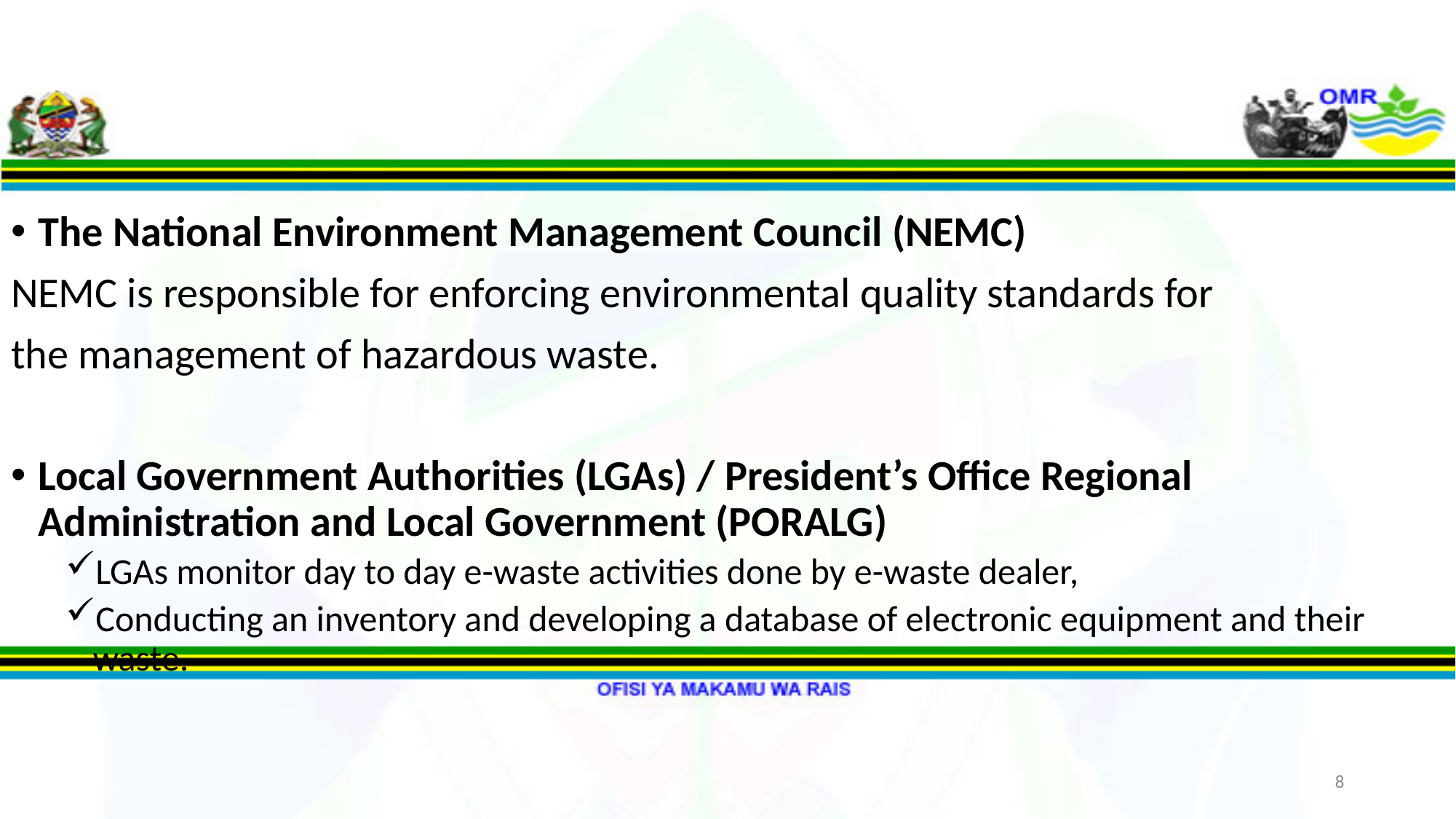

#

The National Environment Management Council (NEMC)
NEMC is responsible for enforcing environmental quality standards for
the management of hazardous waste.

Local Government Authorities (LGAs) / President’s Office Regional Administration and Local Government (PORALG)
LGAs monitor day to day e-waste activities done by e-waste dealer,
Conducting an inventory and developing a database of electronic equipment and their waste.
8